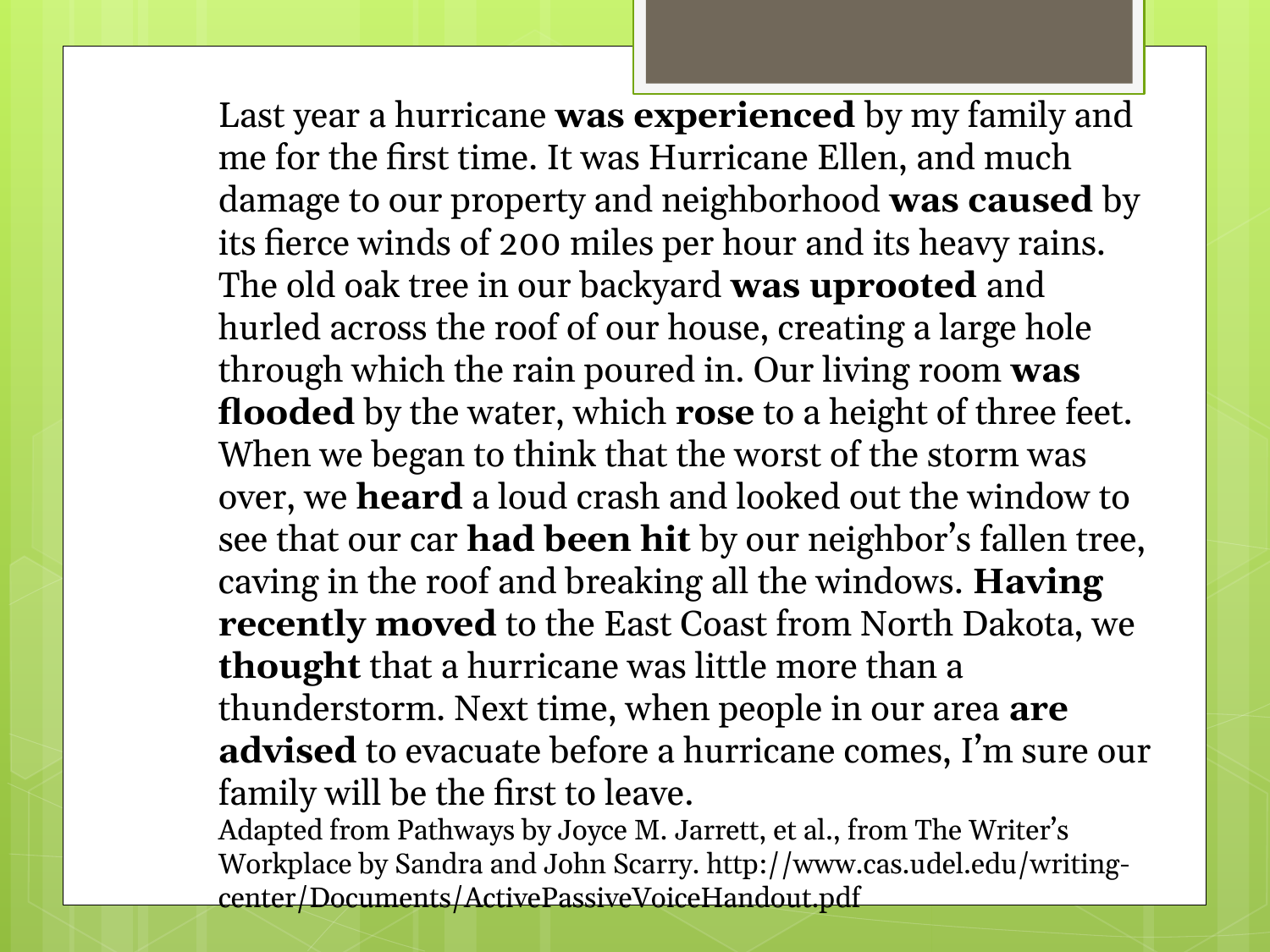

Last year a hurricane was experienced by my family and me for the first time. It was Hurricane Ellen, and much damage to our property and neighborhood was caused by its fierce winds of 200 miles per hour and its heavy rains. The old oak tree in our backyard was uprooted and hurled across the roof of our house, creating a large hole through which the rain poured in. Our living room was flooded by the water, which rose to a height of three feet. When we began to think that the worst of the storm was over, we heard a loud crash and looked out the window to see that our car had been hit by our neighbor’s fallen tree, caving in the roof and breaking all the windows. Having recently moved to the East Coast from North Dakota, we thought that a hurricane was little more than a thunderstorm. Next time, when people in our area are advised to evacuate before a hurricane comes, I’m sure our family will be the first to leave.
Adapted from Pathways by Joyce M. Jarrett, et al., from The Writer’s Workplace by Sandra and John Scarry. http://www.cas.udel.edu/writing-center/Documents/ActivePassiveVoiceHandout.pdf